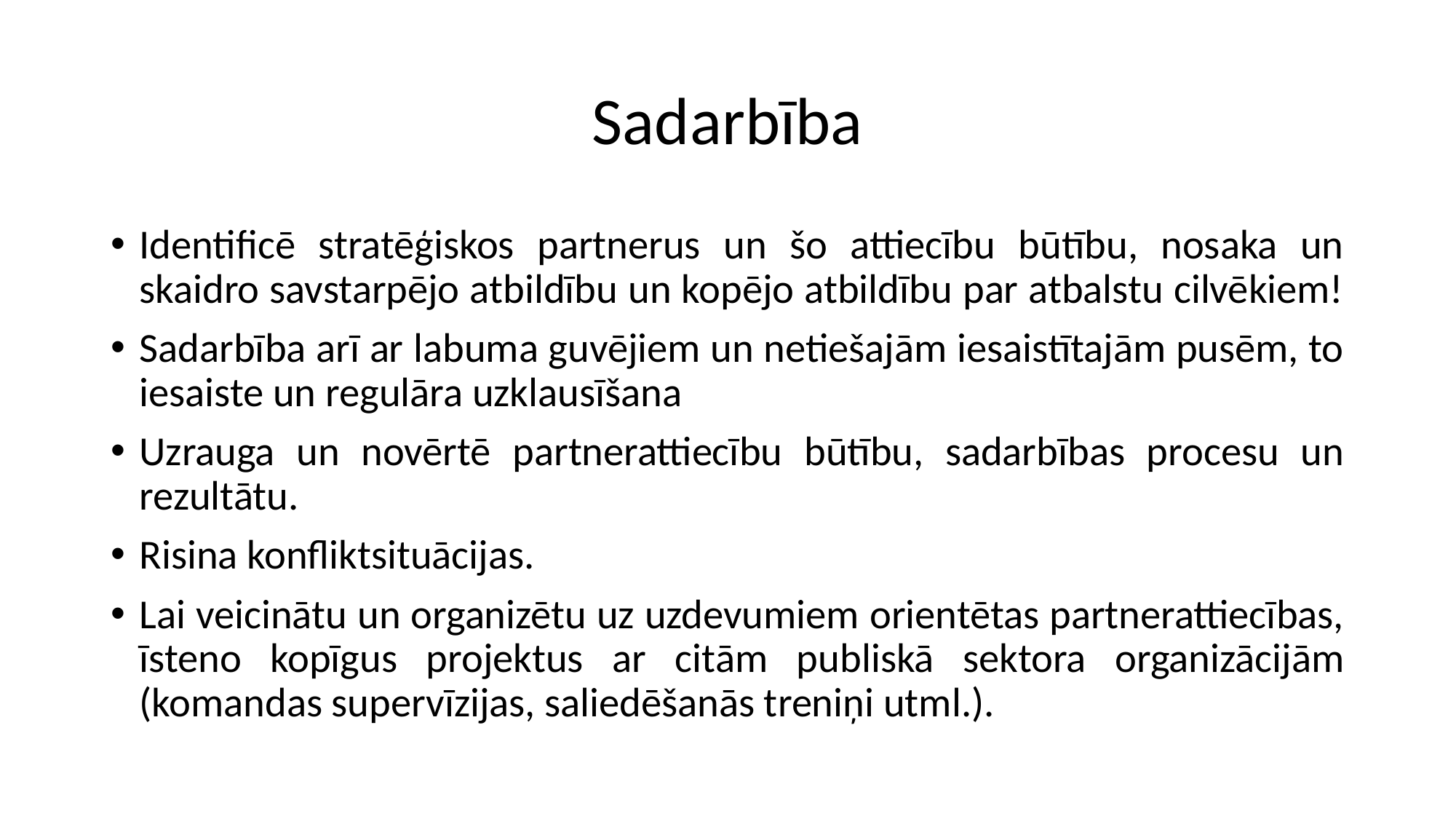

# Sadarbība
Identificē stratēģiskos partnerus un šo attiecību būtību, nosaka un skaidro savstarpējo atbildību un kopējo atbildību par atbalstu cilvēkiem!
Sadarbība arī ar labuma guvējiem un netiešajām iesaistītajām pusēm, to iesaiste un regulāra uzklausīšana
Uzrauga un novērtē partnerattiecību būtību, sadarbības procesu un rezultātu.
Risina konfliktsituācijas.
Lai veicinātu un organizētu uz uzdevumiem orientētas partnerattiecības, īsteno kopīgus projektus ar citām publiskā sektora organizācijām (komandas supervīzijas, saliedēšanās treniņi utml.).